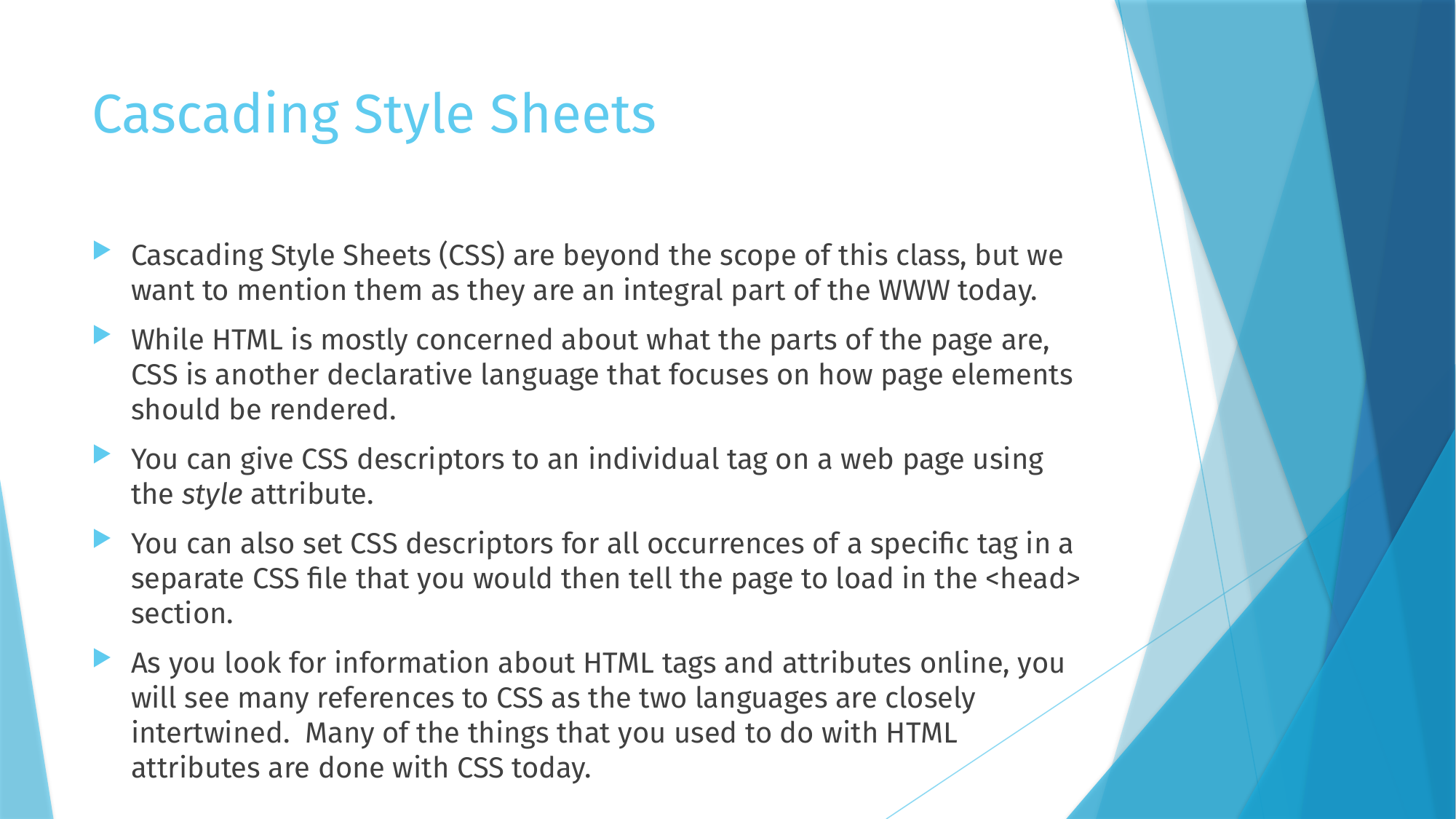

# Cascading Style Sheets
Cascading Style Sheets (CSS) are beyond the scope of this class, but we want to mention them as they are an integral part of the WWW today.
While HTML is mostly concerned about what the parts of the page are, CSS is another declarative language that focuses on how page elements should be rendered.
You can give CSS descriptors to an individual tag on a web page using the style attribute.
You can also set CSS descriptors for all occurrences of a specific tag in a separate CSS file that you would then tell the page to load in the <head> section.
As you look for information about HTML tags and attributes online, you will see many references to CSS as the two languages are closely intertwined.  Many of the things that you used to do with HTML attributes are done with CSS today.